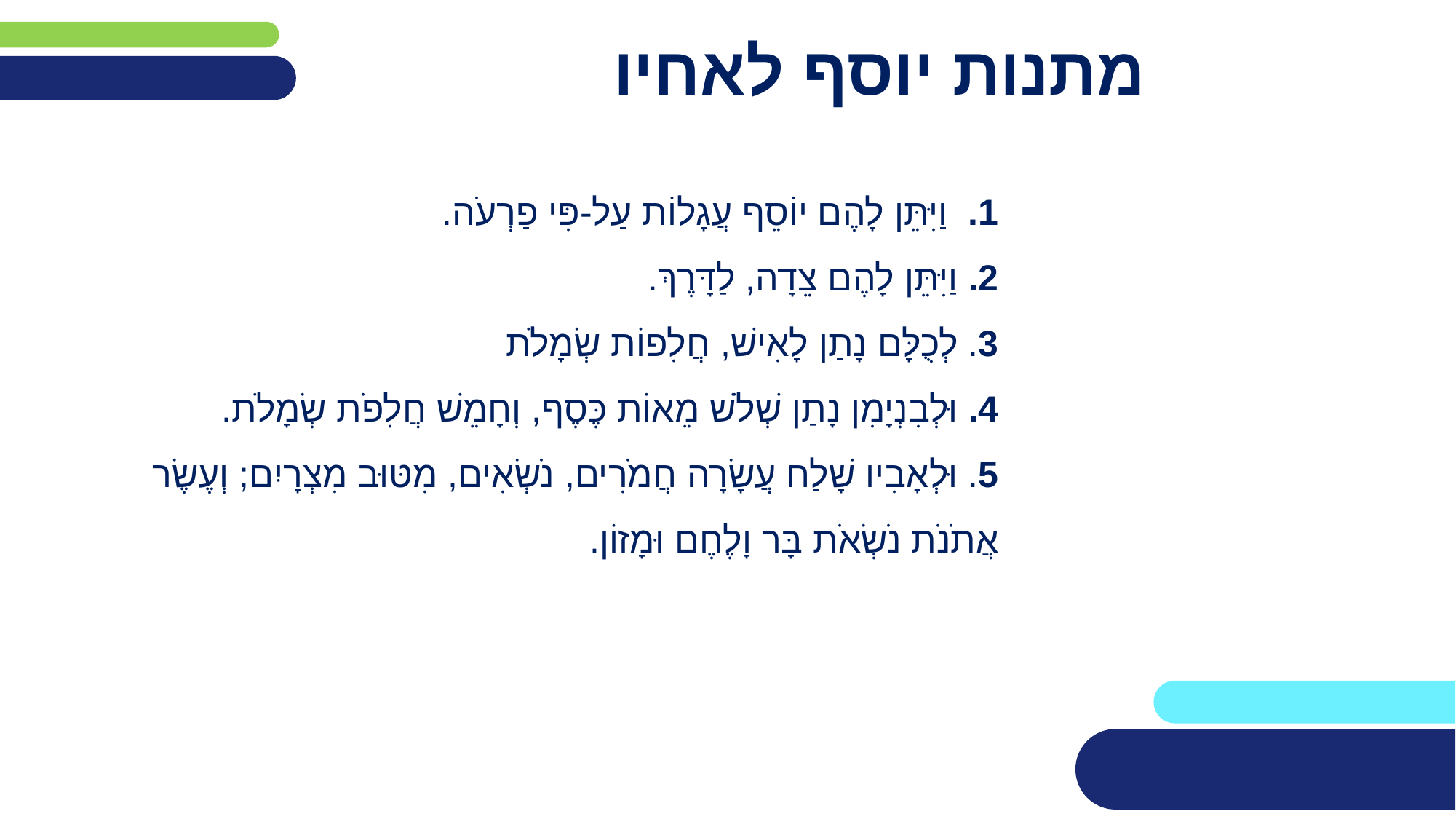

# מתנות יוסף לאחיו
1.  וַיִּתֵּן לָהֶם יוֹסֵף עֲגָלוֹת עַל-פִּי פַרְעֹה.
2. וַיִּתֵּן לָהֶם צֵדָה, לַדָּרֶךְ.
3. לְכֻלָּם נָתַן לָאִישׁ, חֲלִפוֹת שְׂמָלֹת
4. וּלְבִנְיָמִן נָתַן שְׁלֹשׁ מֵאוֹת כֶּסֶף, וְחָמֵשׁ חֲלִפֹת שְׂמָלֹת.
5. וּלְאָבִיו שָׁלַח עֲשָׂרָה חֲמֹרִים, נֹשְׂאִים, מִטּוּב מִצְרָיִם; וְעֶשֶׂר אֲתֹנֹת נֹשְׂאֹת בָּר וָלֶחֶם וּמָזוֹן.